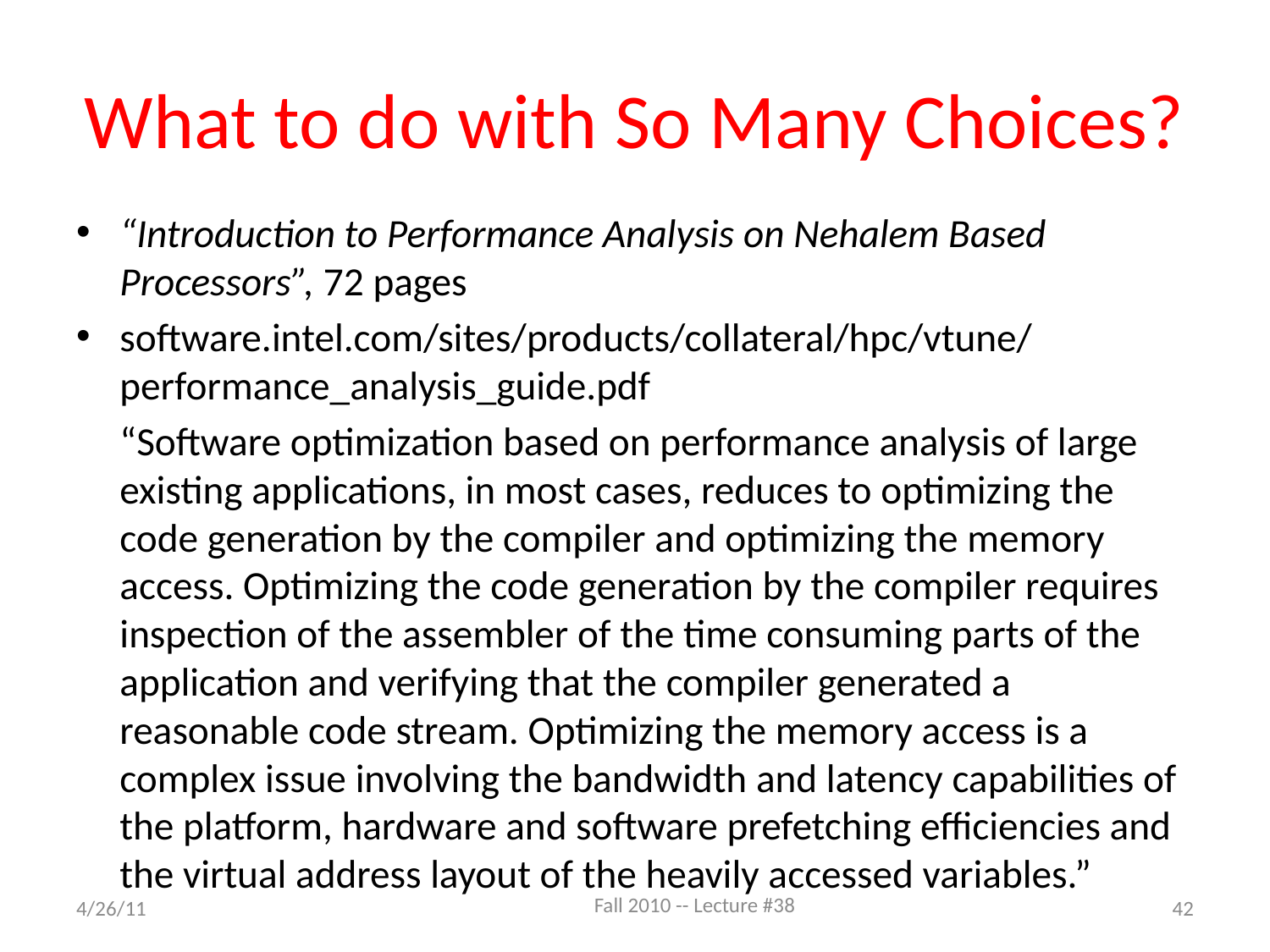

# What to do with So Many Choices?
“Introduction to Performance Analysis on Nehalem Based Processors”, 72 pages
software.intel.com/sites/products/collateral/hpc/vtune/performance_analysis_guide.pdf
	“Software optimization based on performance analysis of large existing applications, in most cases, reduces to optimizing the code generation by the compiler and optimizing the memory access. Optimizing the code generation by the compiler requires inspection of the assembler of the time consuming parts of the application and verifying that the compiler generated a reasonable code stream. Optimizing the memory access is a complex issue involving the bandwidth and latency capabilities of the platform, hardware and software prefetching efficiencies and the virtual address layout of the heavily accessed variables.”
Fall 2010 -- Lecture #38
4/26/11
42